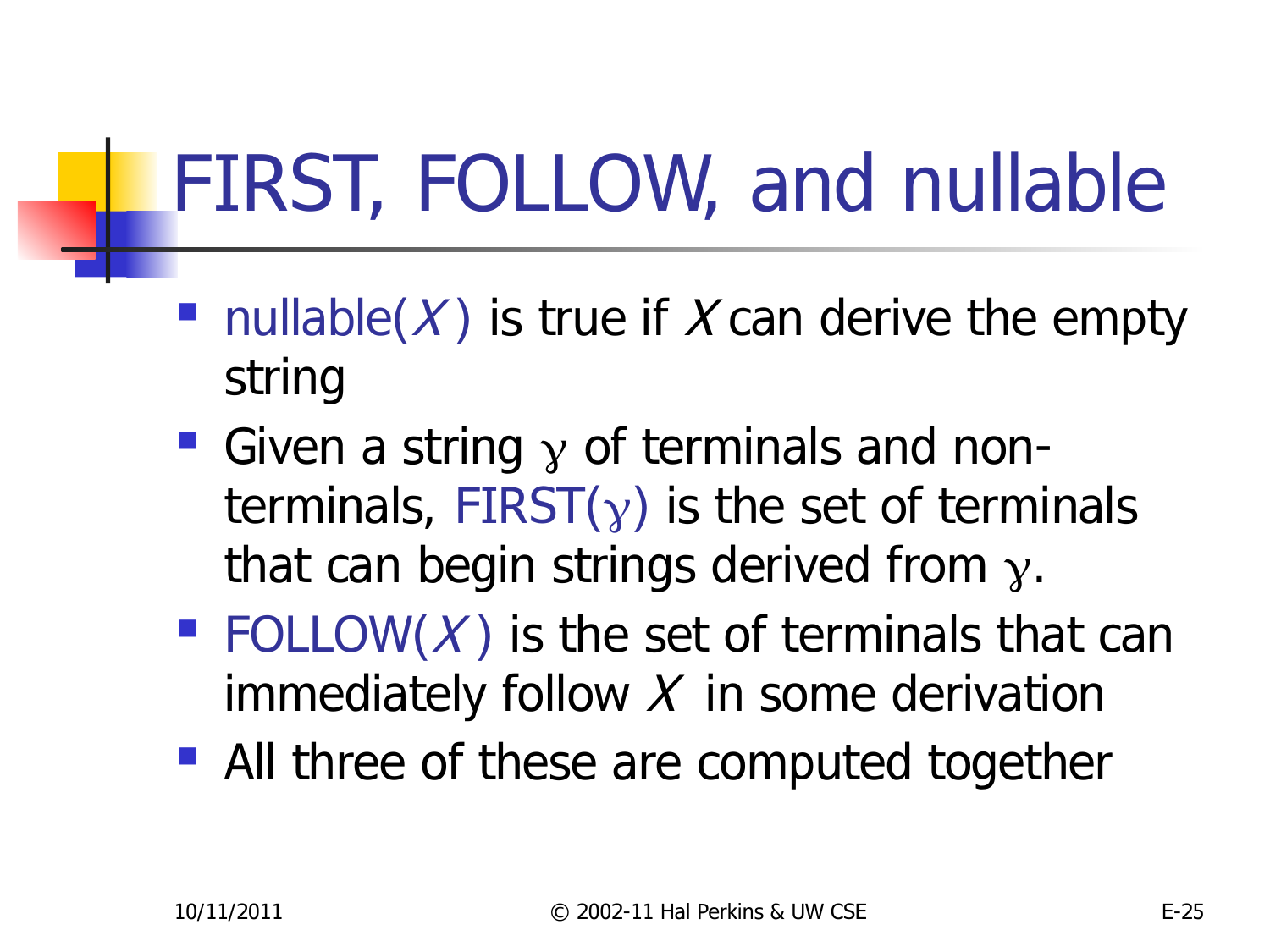

# FIRST, FOLLOW, and nullable
nullable(X ) is true if X can derive the empty string
Given a string γ of terminals and non-terminals, FIRST(γ) is the set of terminals that can begin strings derived from γ.
FOLLOW(X ) is the set of terminals that can immediately follow X  in some derivation
All three of these are computed together
10/11/2011
© 2002-11 Hal Perkins & UW CSE
E-25